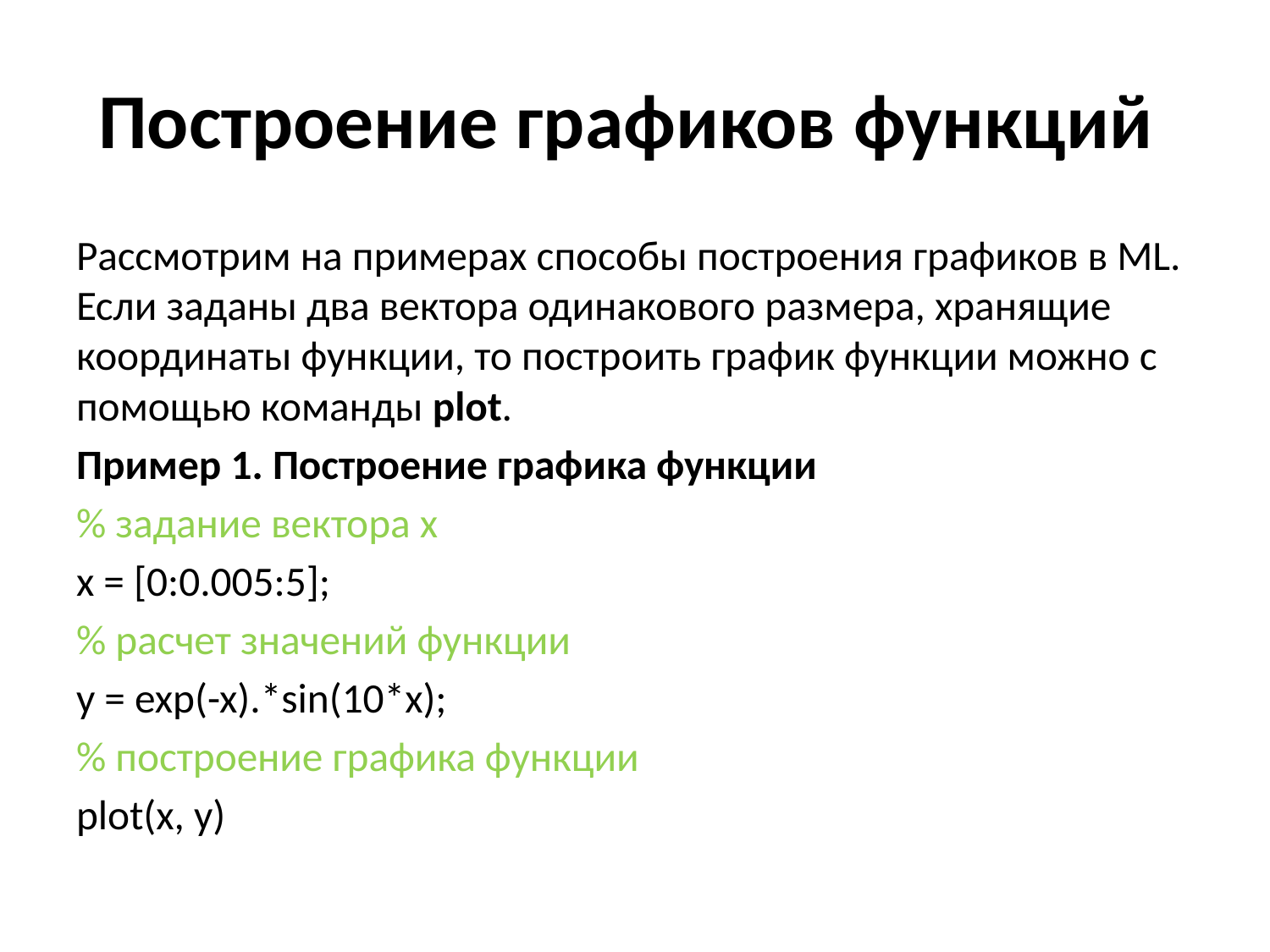

# Построение графиков функций
Рассмотрим на примерах способы построения графиков в ML. Если заданы два вектора одинакового размера, хранящие координаты функции, то построить график функции можно с помощью команды plot.
Пример 1. Построение графика функции
% задание вектора x
x = [0:0.005:5];
% расчет значений функции
y = exp(-x).*sin(10*x);
% построение графика функции
plot(x, y)